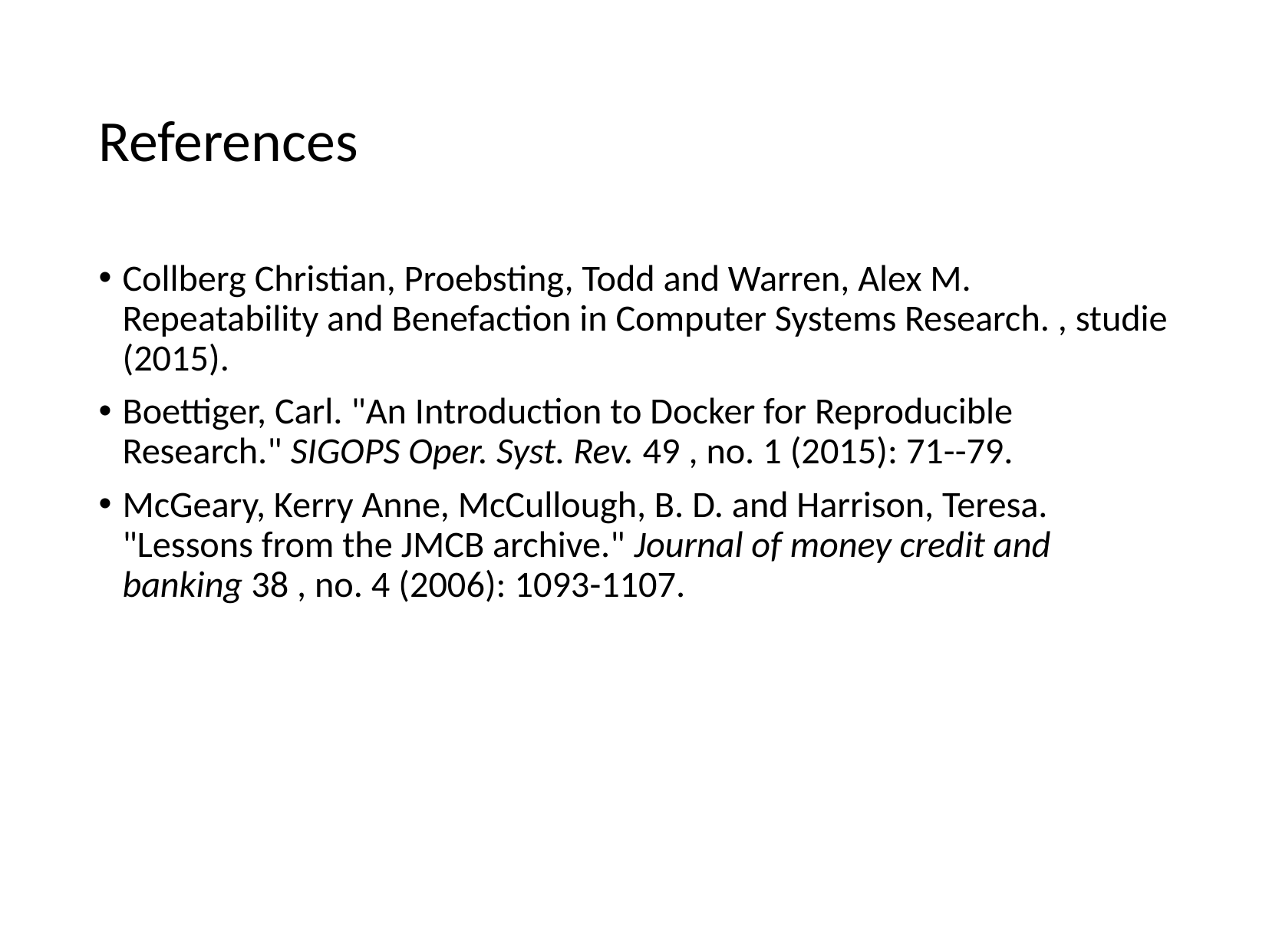

# References
Collberg Christian, Proebsting, Todd and Warren, Alex M. Repeatability and Benefaction in Computer Systems Research. , studie (2015).
Boettiger, Carl. "An Introduction to Docker for Reproducible Research." SIGOPS Oper. Syst. Rev. 49 , no. 1 (2015): 71--79.
McGeary, Kerry Anne, McCullough, B. D. and Harrison, Teresa. "Lessons from the JMCB archive." Journal of money credit and banking 38 , no. 4 (2006): 1093-1107.